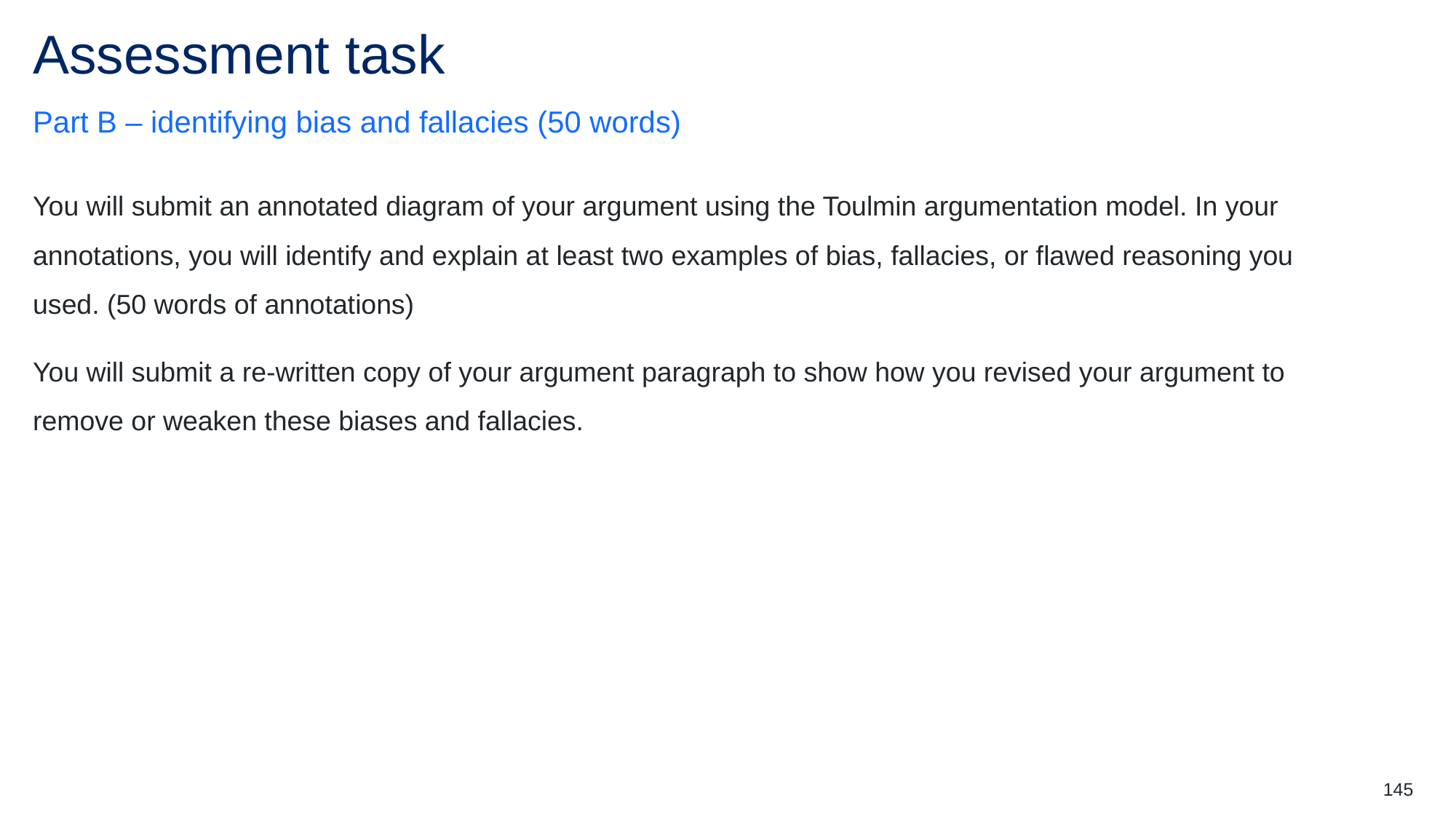

# Assessment task (3)
Part B – identifying bias and fallacies (50 words)
You will submit an annotated diagram of your argument using the Toulmin argumentation model. In your annotations, you will identify and explain at least two examples of bias, fallacies, or flawed reasoning you used. (50 words of annotations)
You will submit a re-written copy of your argument paragraph to show how you revised your argument to remove or weaken these biases and fallacies.

145